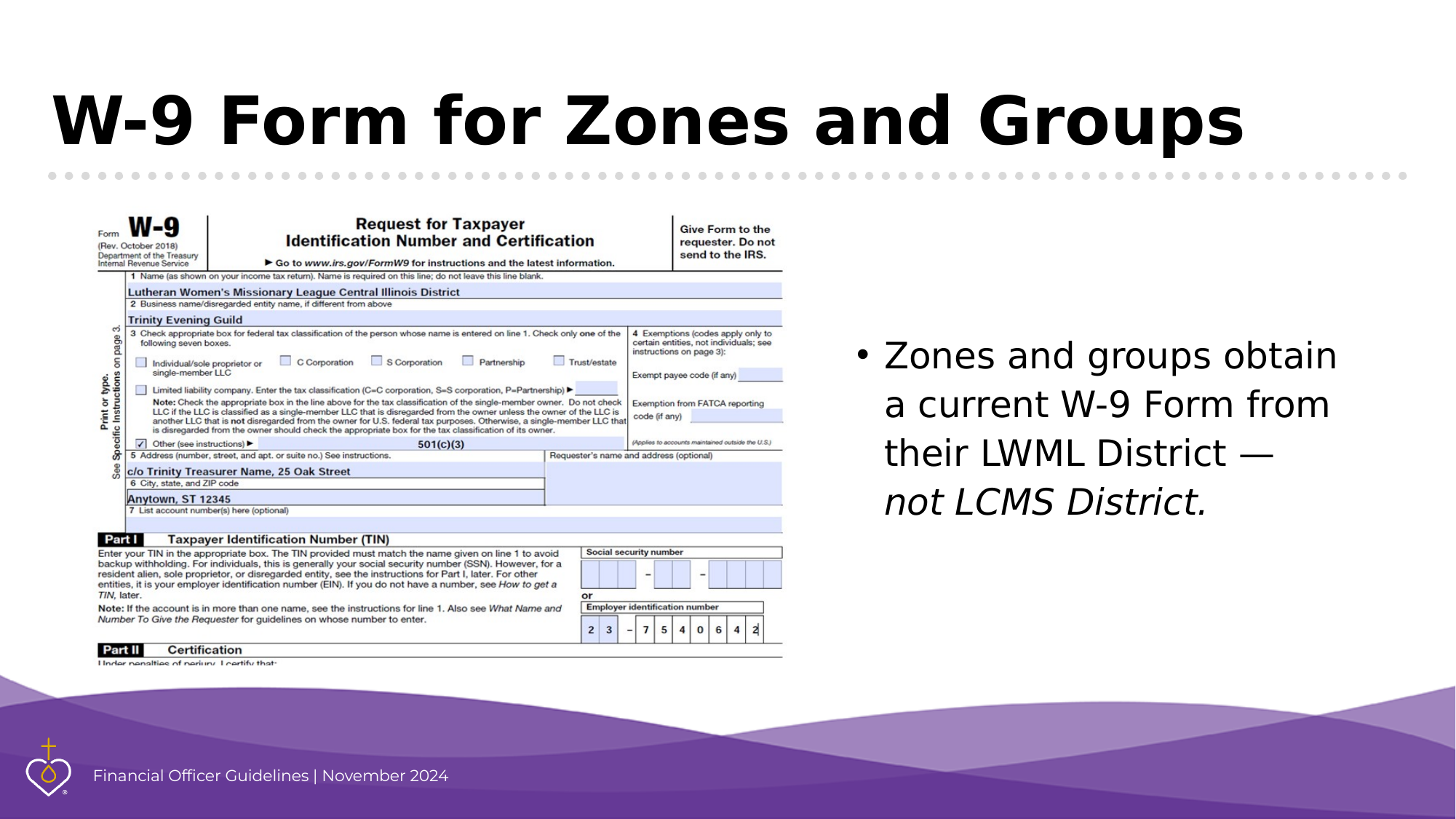

# W-9 Form for Zones and Groups

Zones and groups obtain a current W-9 Form from their LWML District — not LCMS District.